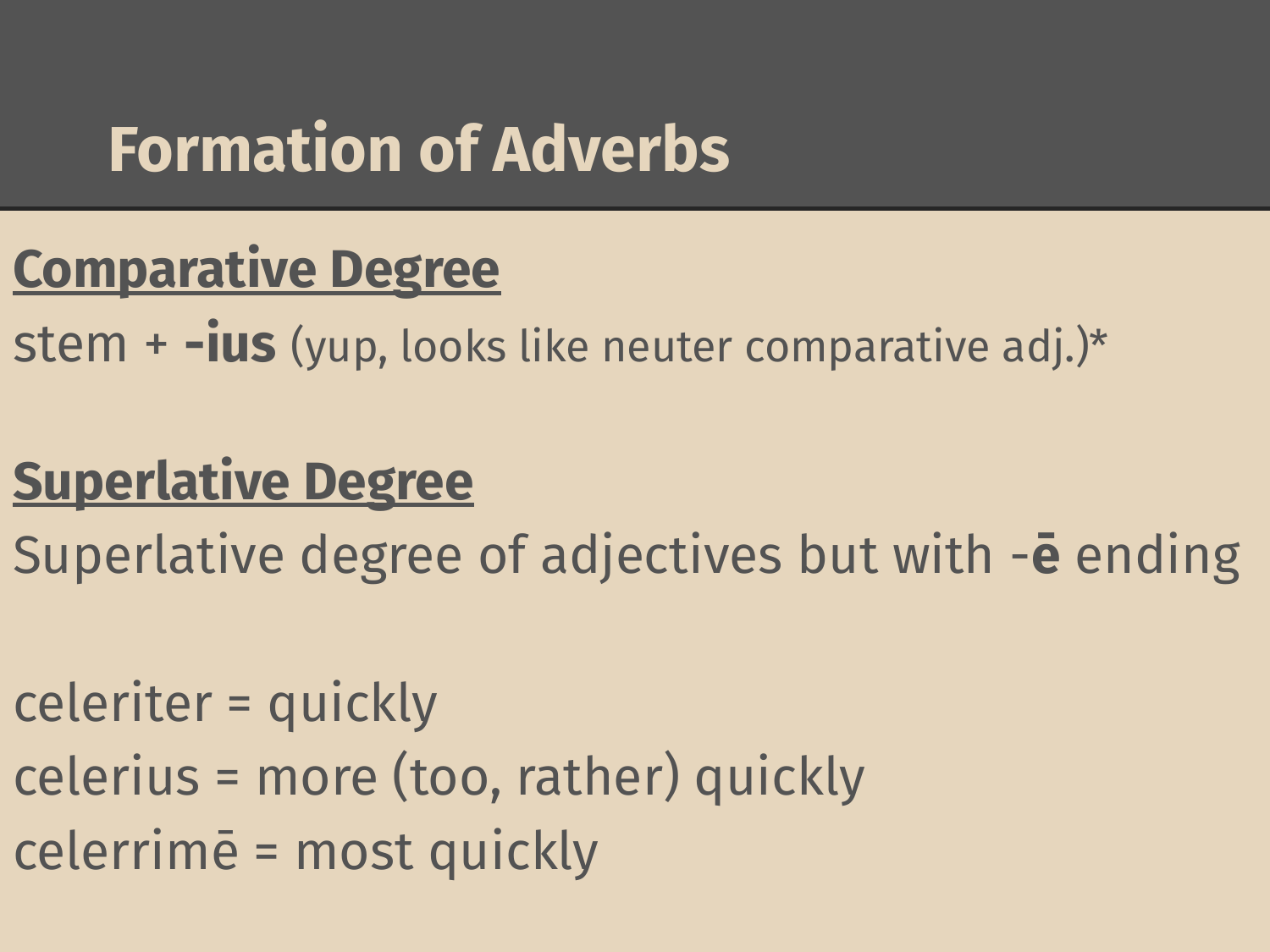

# Formation of Adverbs
Comparative Degree
stem + -ius (yup, looks like neuter comparative adj.)*

Superlative Degree
Superlative degree of adjectives but with -ē ending

celeriter = quickly
celerius = more (too, rather) quickly
celerrimē = most quickly